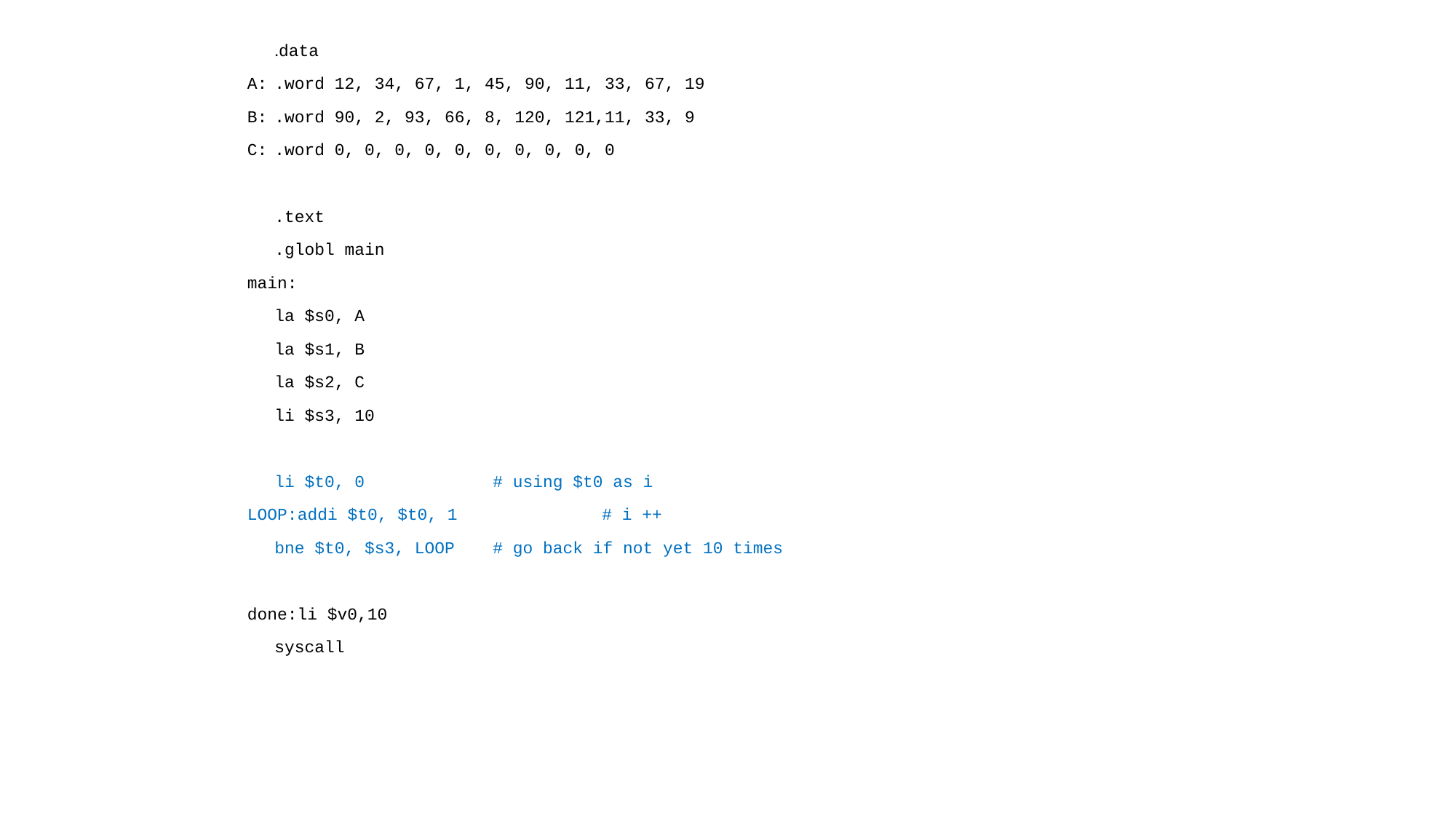

.data
A:	.word 12, 34, 67, 1, 45, 90, 11, 33, 67, 19
B:	.word 90, 2, 93, 66, 8, 120, 121,11, 33, 9
C:	.word 0, 0, 0, 0, 0, 0, 0, 0, 0, 0

	.text
	.globl main
main:
	la $s0, A
	la $s1, B
	la $s2, C
	li $s3, 10

	li $t0, 0		# using $t0 as i
LOOP:addi $t0, $t0, 1		# i ++
	bne $t0, $s3, LOOP	# go back if not yet 10 times

done:li $v0,10
	syscall